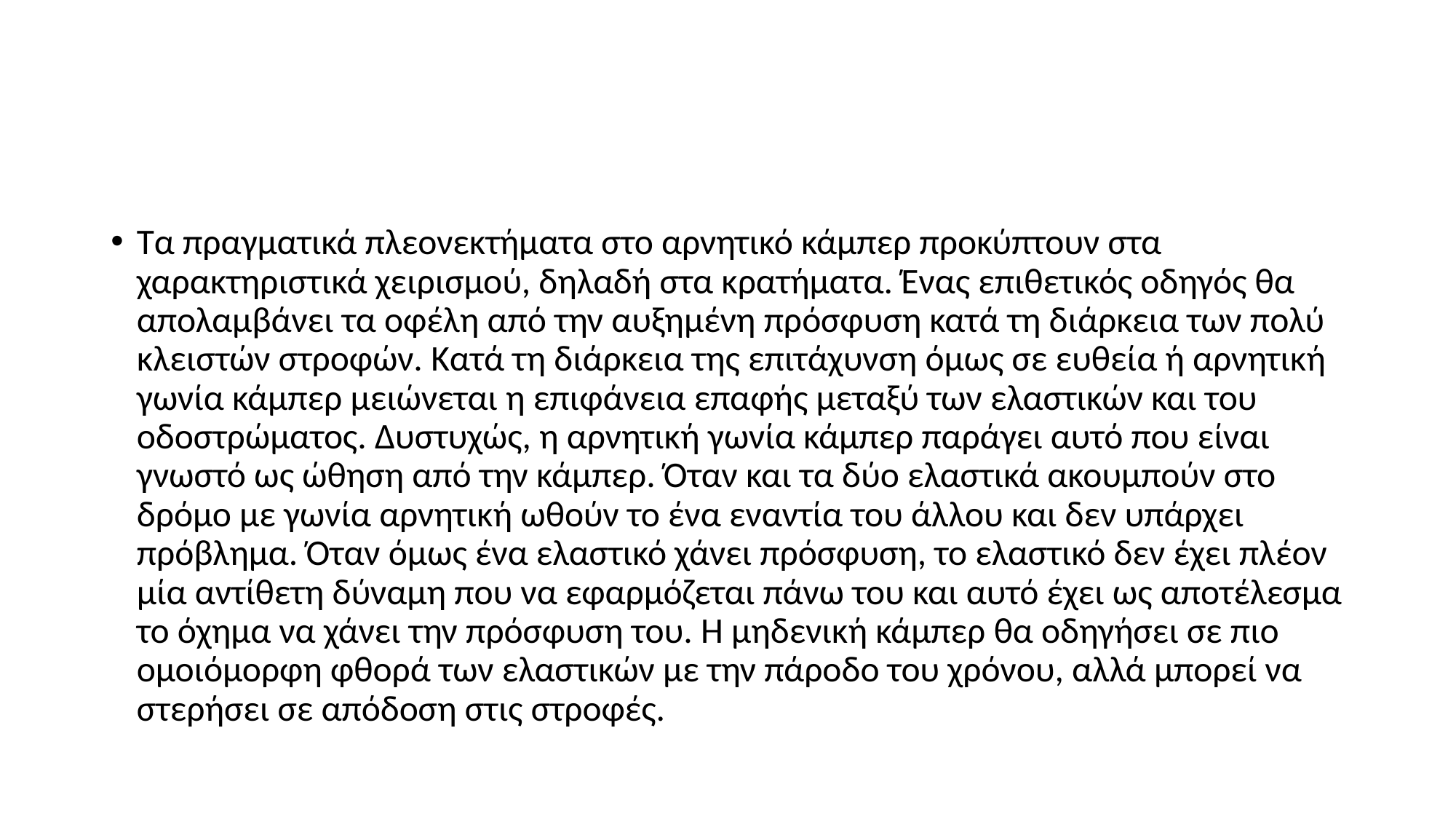

#
Τα πραγματικά πλεονεκτήματα στο αρνητικό κάμπερ προκύπτουν στα χαρακτηριστικά χειρισμού, δηλαδή στα κρατήματα. Ένας επιθετικός οδηγός θα απολαμβάνει τα οφέλη από την αυξημένη πρόσφυση κατά τη διάρκεια των πολύ κλειστών στροφών. Κατά τη διάρκεια της επιτάχυνση όμως σε ευθεία ή αρνητική γωνία κάμπερ μειώνεται η επιφάνεια επαφής μεταξύ των ελαστικών και του οδοστρώματος. Δυστυχώς, η αρνητική γωνία κάμπερ παράγει αυτό που είναι γνωστό ως ώθηση από την κάμπερ. Όταν και τα δύο ελαστικά ακουμπούν στο δρόμο με γωνία αρνητική ωθούν το ένα εναντία του άλλου και δεν υπάρχει πρόβλημα. Όταν όμως ένα ελαστικό χάνει πρόσφυση, το ελαστικό δεν έχει πλέον μία αντίθετη δύναμη που να εφαρμόζεται πάνω του και αυτό έχει ως αποτέλεσμα το όχημα να χάνει την πρόσφυση του. Η μηδενική κάμπερ θα οδηγήσει σε πιο ομοιόμορφη φθορά των ελαστικών με την πάροδο του χρόνου, αλλά μπορεί να στερήσει σε απόδοση στις στροφές.